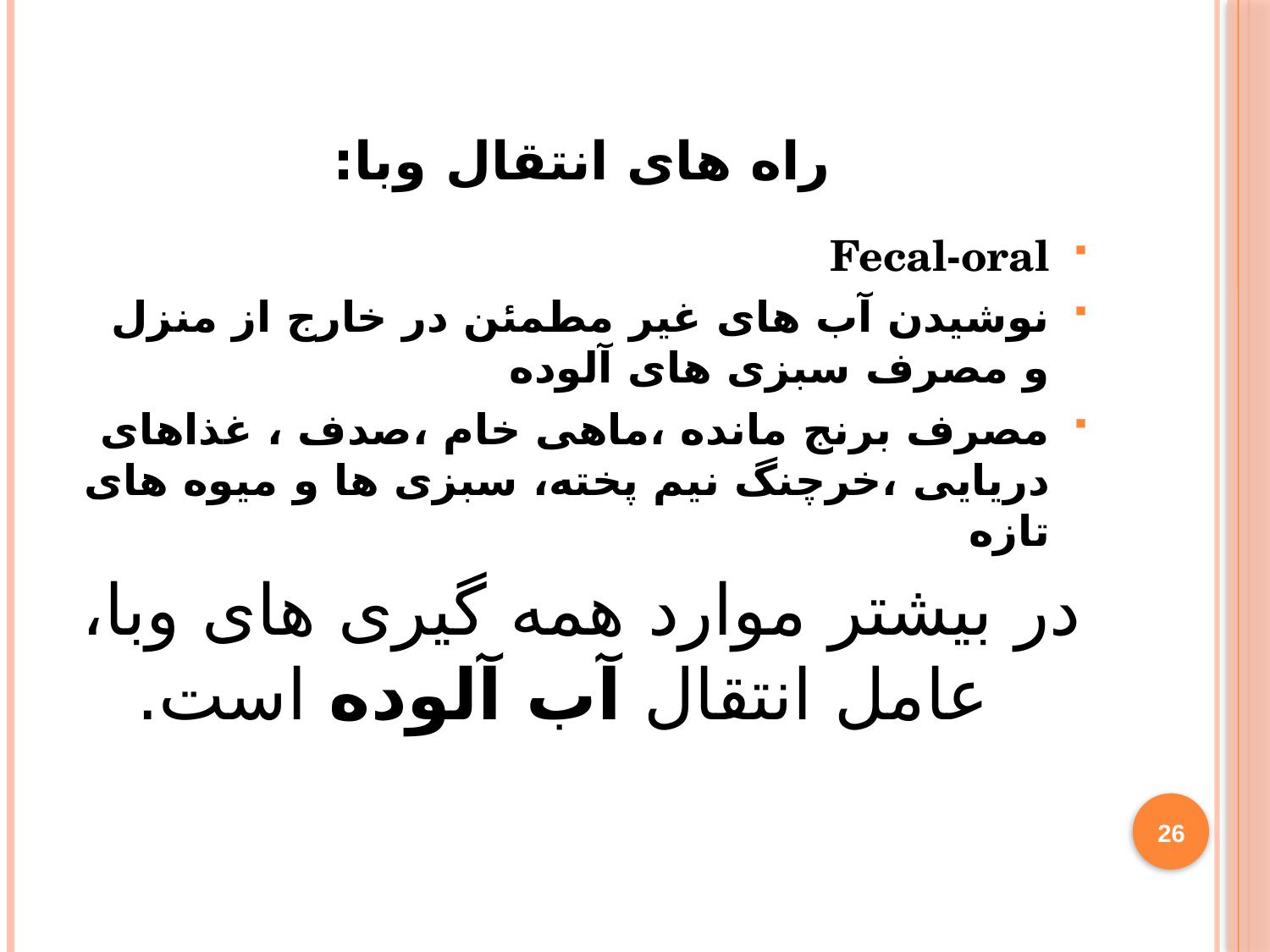

# راه های انتقال وبا:
Fecal-oral
نوشیدن آب های غیر مطمئن در خارج از منزل و مصرف سبزی های آلوده
مصرف برنج مانده ،ماهی خام ،صدف ، غذاهای دریایی ،خرچنگ نیم پخته، سبزی ها و میوه های تازه
در بیشتر موارد همه گیری های وبا، عامل انتقال آب آلوده است.
26